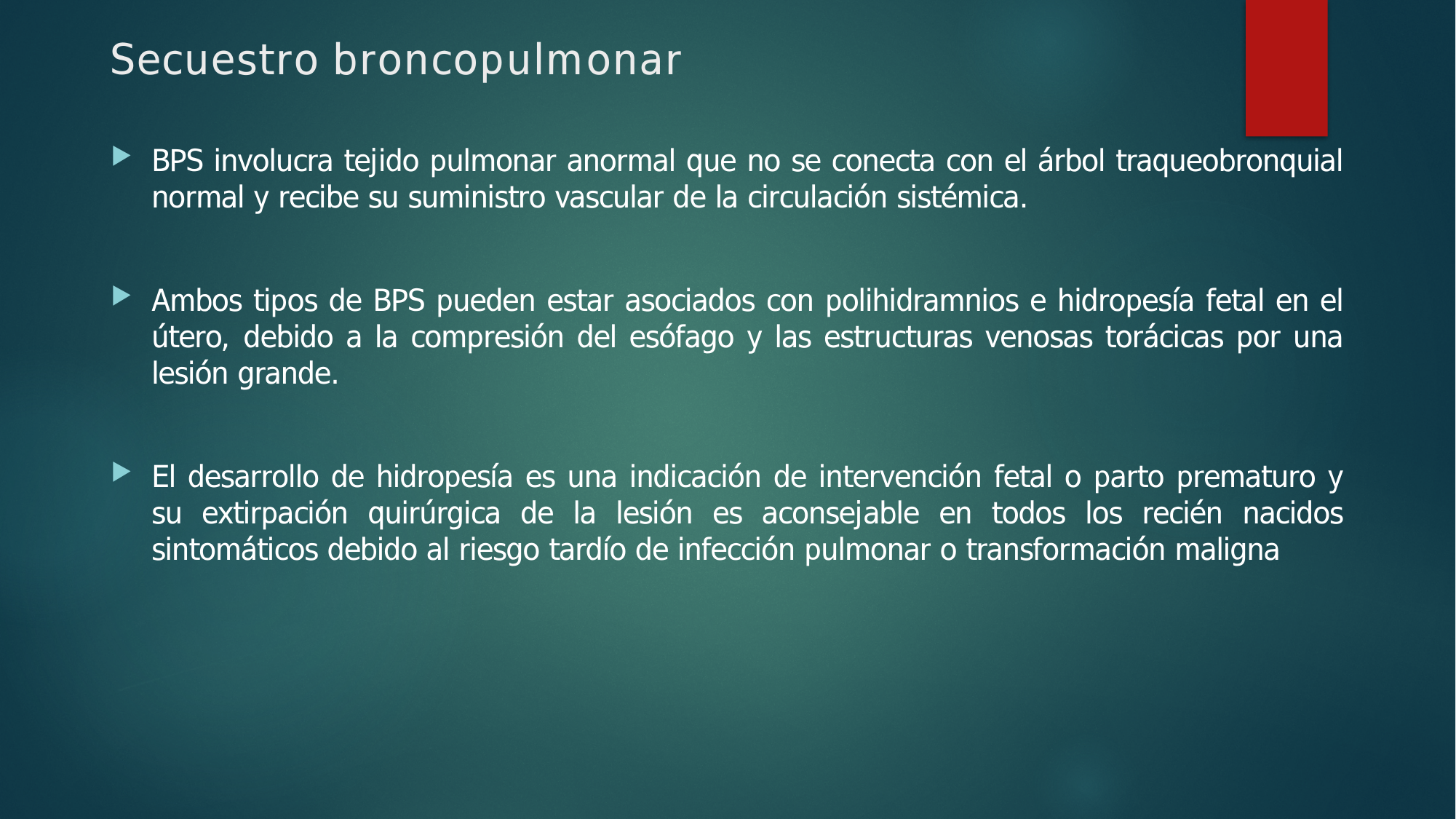

# Secuestro broncopulmonar
BPS involucra tejido pulmonar anormal que no se conecta con el árbol traqueobronquial normal y recibe su suministro vascular de la circulación sistémica.

Ambos tipos de BPS pueden estar asociados con polihidramnios e hidropesía fetal en el útero, debido a la compresión del esófago y las estructuras venosas torácicas por una lesión grande.

El desarrollo de hidropesía es una indicación de intervención fetal o parto prematuro y su extirpación quirúrgica de la lesión es aconsejable en todos los recién nacidos sintomáticos debido al riesgo tardío de infección pulmonar o transformación maligna